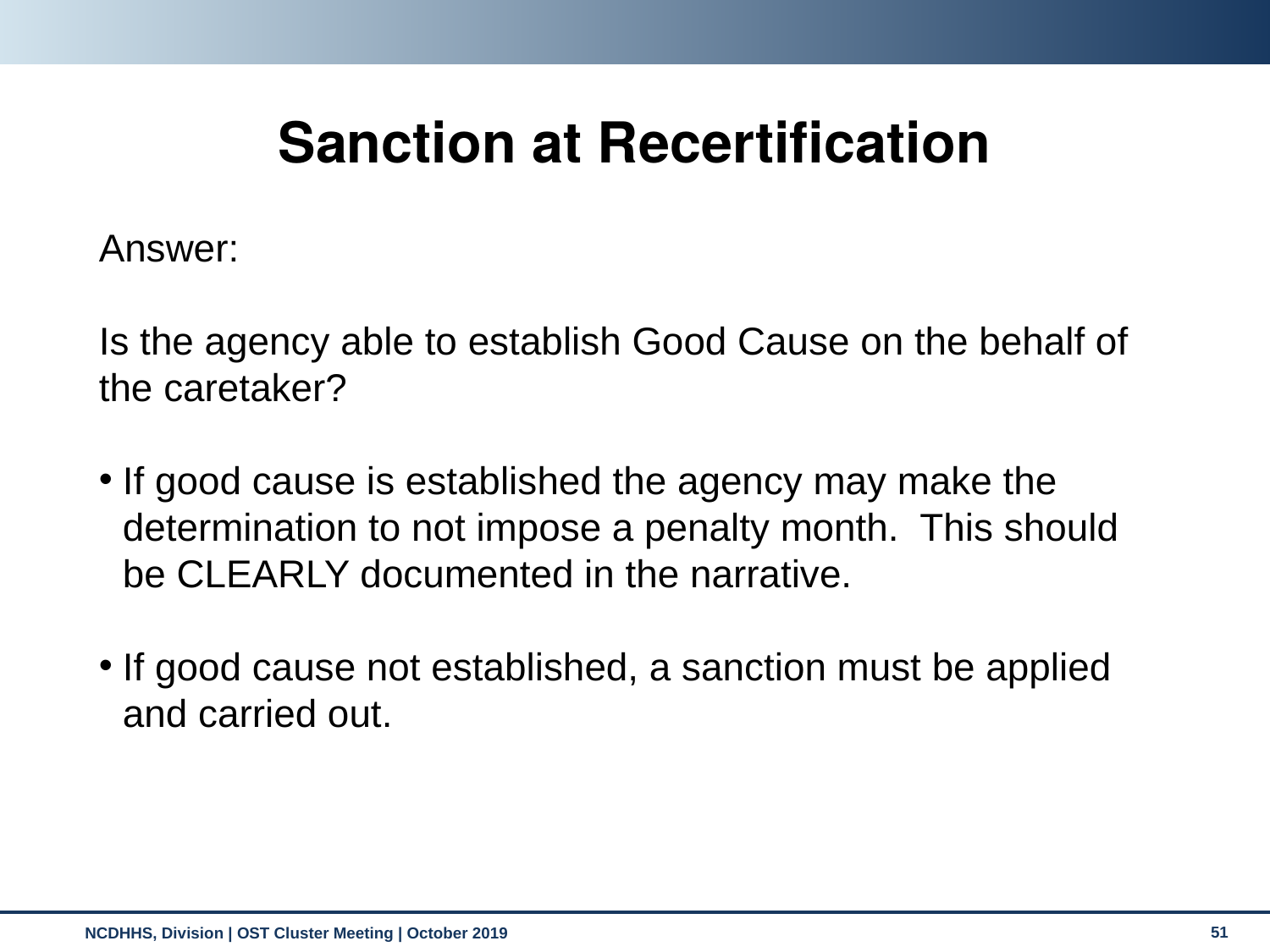

Sanction at Recertification

Answer:

Is the agency able to establish Good Cause on the behalf of the caretaker?

If good cause is established the agency may make the determination to not impose a penalty month.  This should be CLEARLY documented in the narrative.

If good cause not established, a sanction must be applied and carried out.